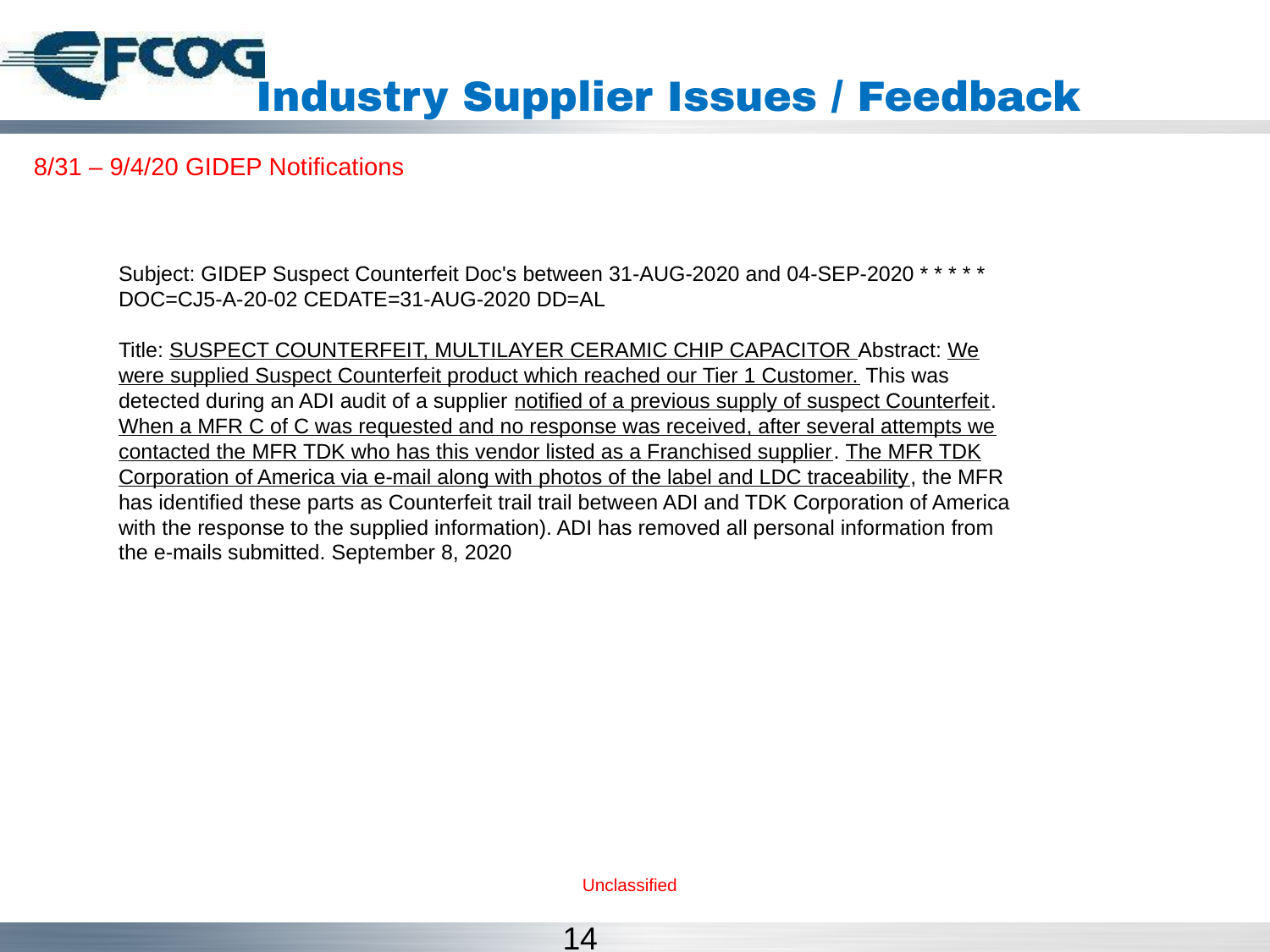

# Industry Supplier Issues / Feedback
8/31 – 9/4/20 GIDEP Notifications
Subject: GIDEP Suspect Counterfeit Doc's between 31-AUG-2020 and 04-SEP-2020 * * * * * DOC=CJ5-A-20-02 CEDATE=31-AUG-2020 DD=AL

Title: SUSPECT COUNTERFEIT, MULTILAYER CERAMIC CHIP CAPACITOR Abstract: We were supplied Suspect Counterfeit product which reached our Tier 1 Customer. This was detected during an ADI audit of a supplier notified of a previous supply of suspect Counterfeit. When a MFR C of C was requested and no response was received, after several attempts we contacted the MFR TDK who has this vendor listed as a Franchised supplier. The MFR TDK Corporation of America via e-mail along with photos of the label and LDC traceability, the MFR has identified these parts as Counterfeit trail trail between ADI and TDK Corporation of America with the response to the supplied information). ADI has removed all personal information from the e-mails submitted. September 8, 2020

Unclassified